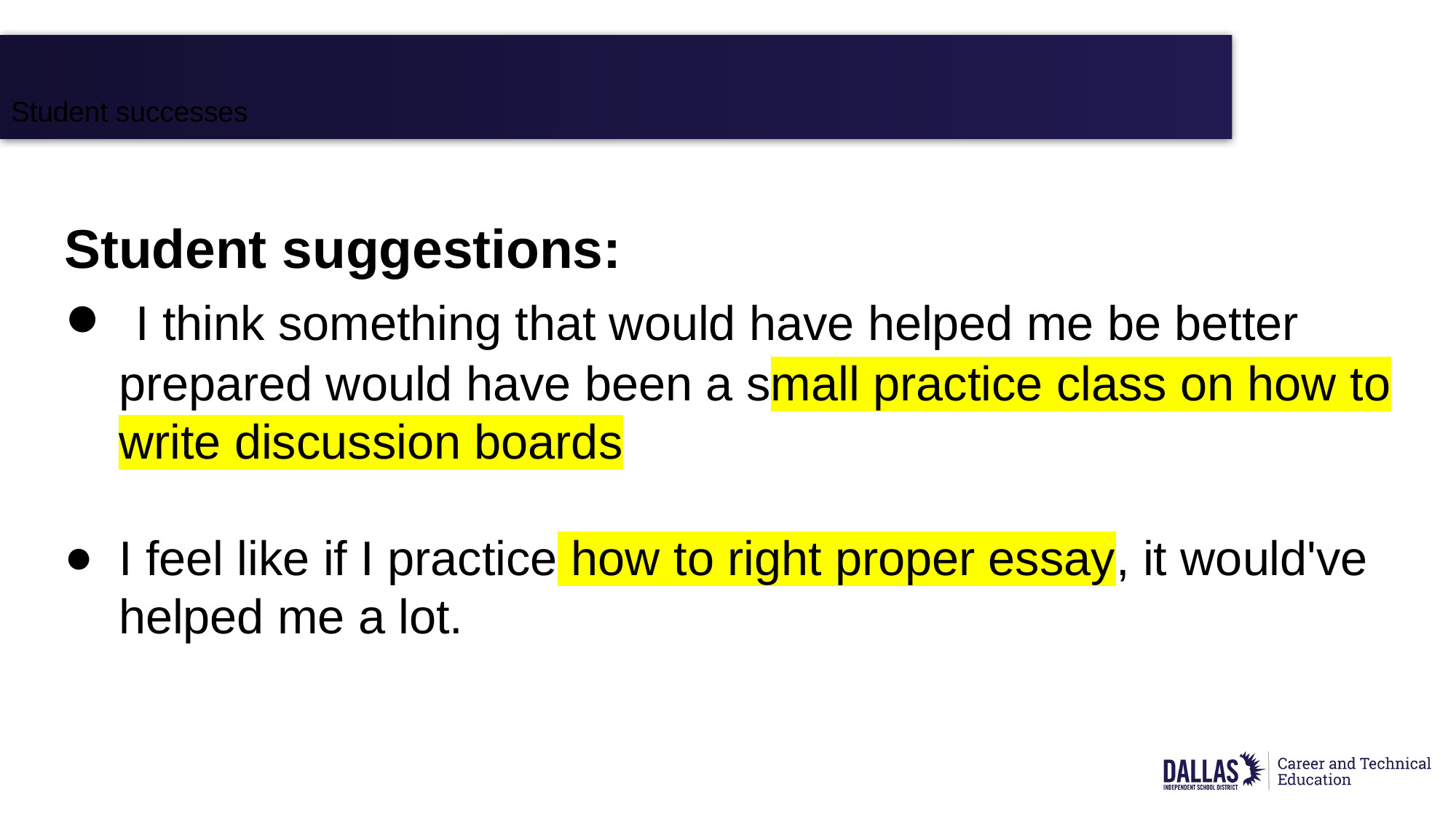

# Student successes

Student suggestions:
 I think something that would have helped me be better prepared would have been a small practice class on how to write discussion boards

I feel like if I practice how to right proper essay, it would've helped me a lot.